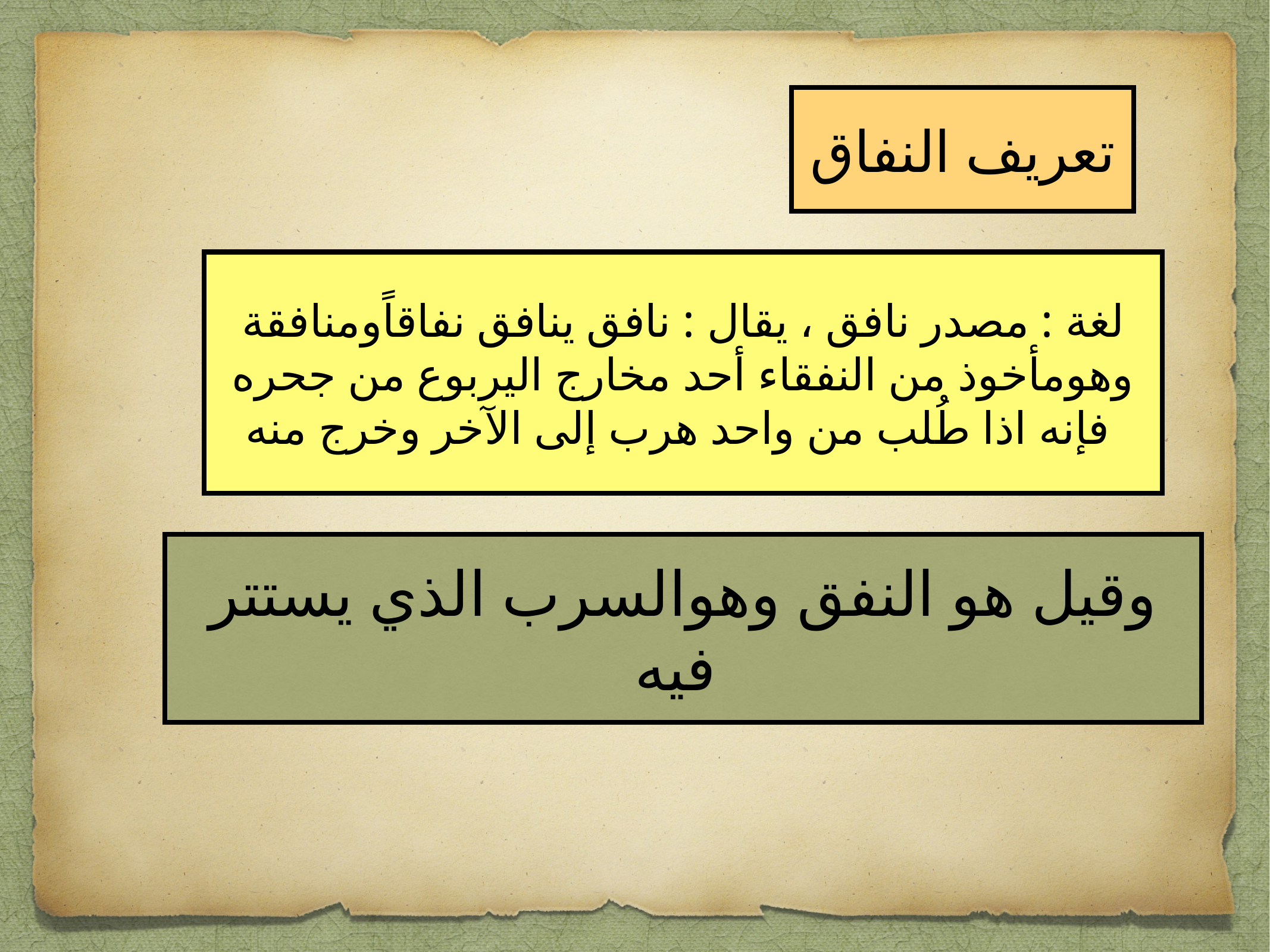

تعريف النفاق
لغة : مصدر نافق ، يقال : نافق ينافق نفاقاًومنافقة وهومأخوذ من النفقاء أحد مخارج اليربوع من جحره فإنه اذا طُلب من واحد هرب إلى الآخر وخرج منه
وقيل هو النفق وهوالسرب الذي يستتر فيه